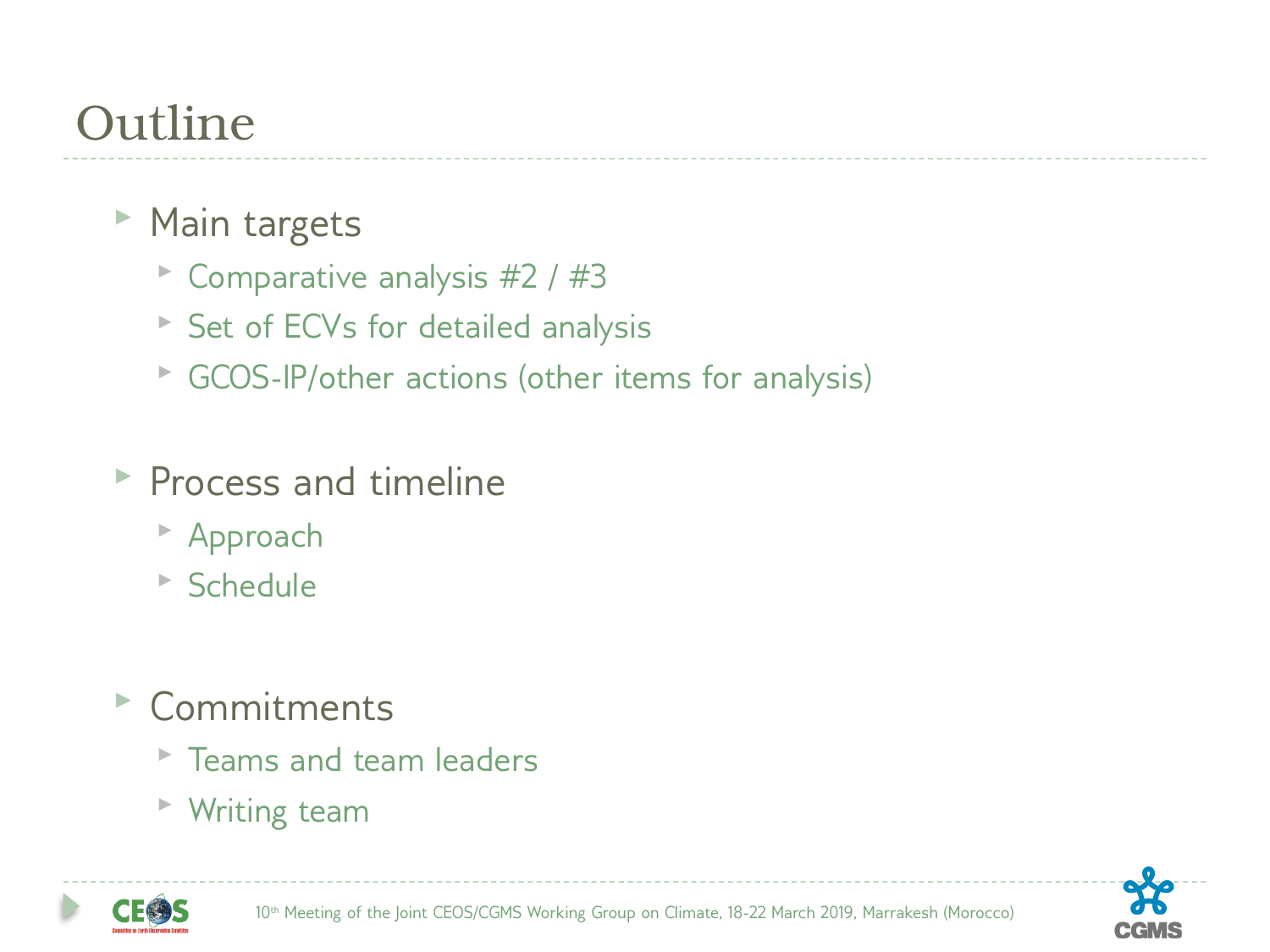

# Outline
Main targets
Comparative analysis #2 / #3
Set of ECVs for detailed analysis
GCOS-IP/other actions (other items for analysis)

Process and timeline
Approach
Schedule

Commitments
Teams and team leaders
Writing team
10th Meeting of the Joint CEOS/CGMS Working Group on Climate, 18-22 March 2019, Marrakesh (Morocco)